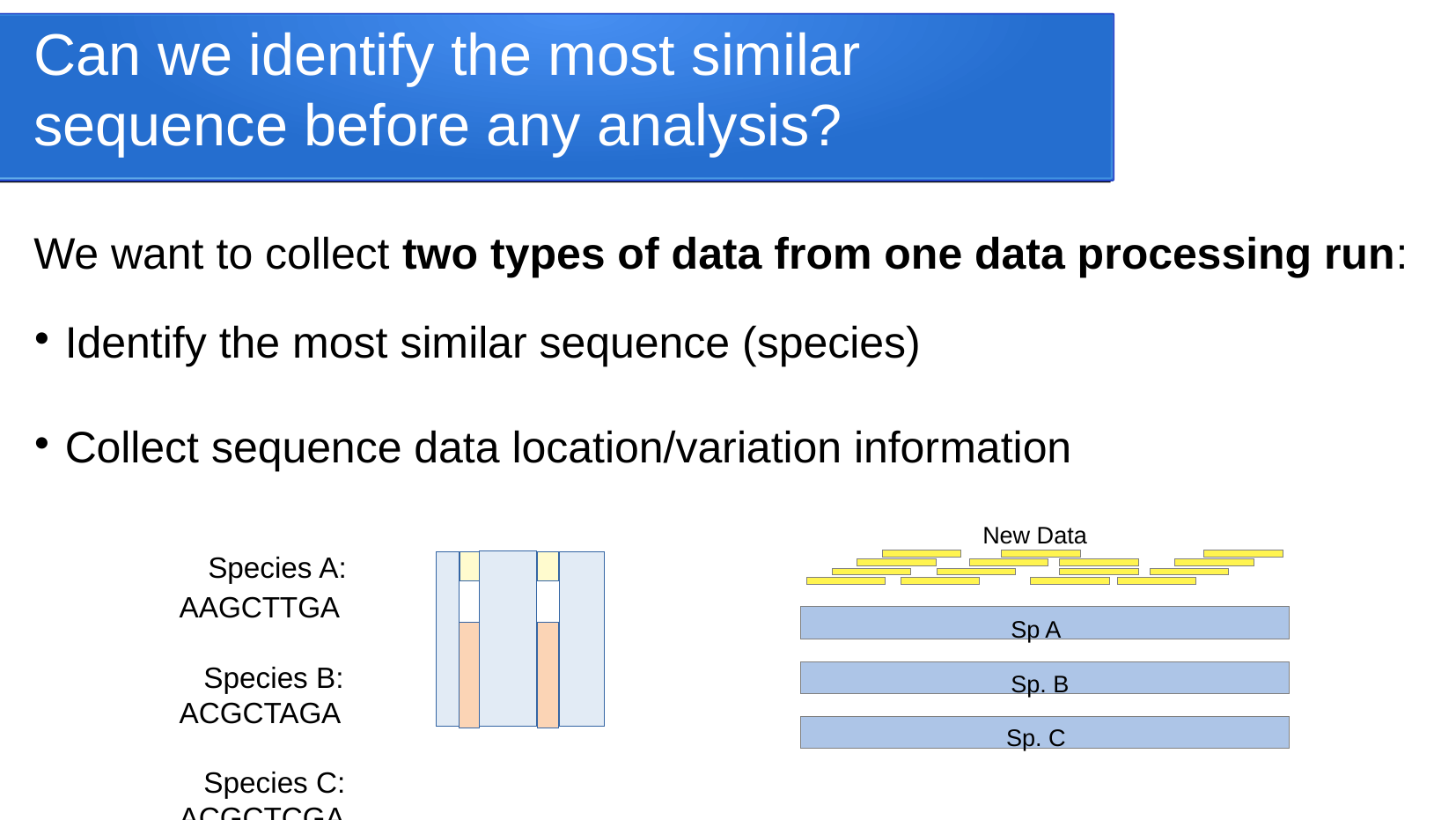

Can we identify the most similar sequence before any analysis?
We want to collect two types of data from one data processing run:
Identify the most similar sequence (species)
Collect sequence data location/variation information
New Data
  Species A:		AAGCTTGA

   Species B:		ACGCTAGA

   Species C:		ACGCTCGA

Sp A

Sp. B

Sp. C